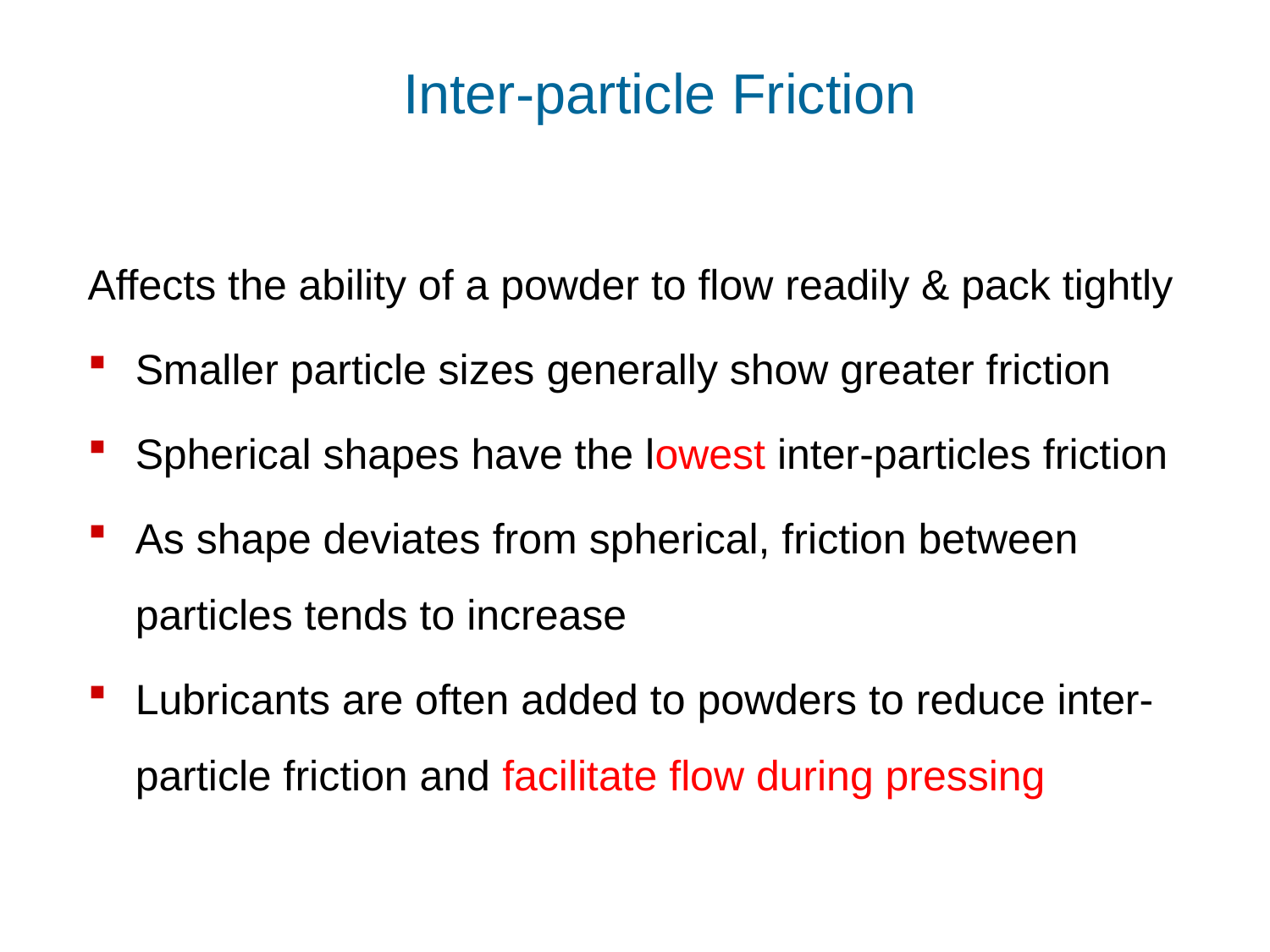

# Inter-particle Friction
Affects the ability of a powder to flow readily & pack tightly
Smaller particle sizes generally show greater friction
Spherical shapes have the lowest inter-particles friction
As shape deviates from spherical, friction between particles tends to increase
Lubricants are often added to powders to reduce inter-particle friction and facilitate flow during pressing